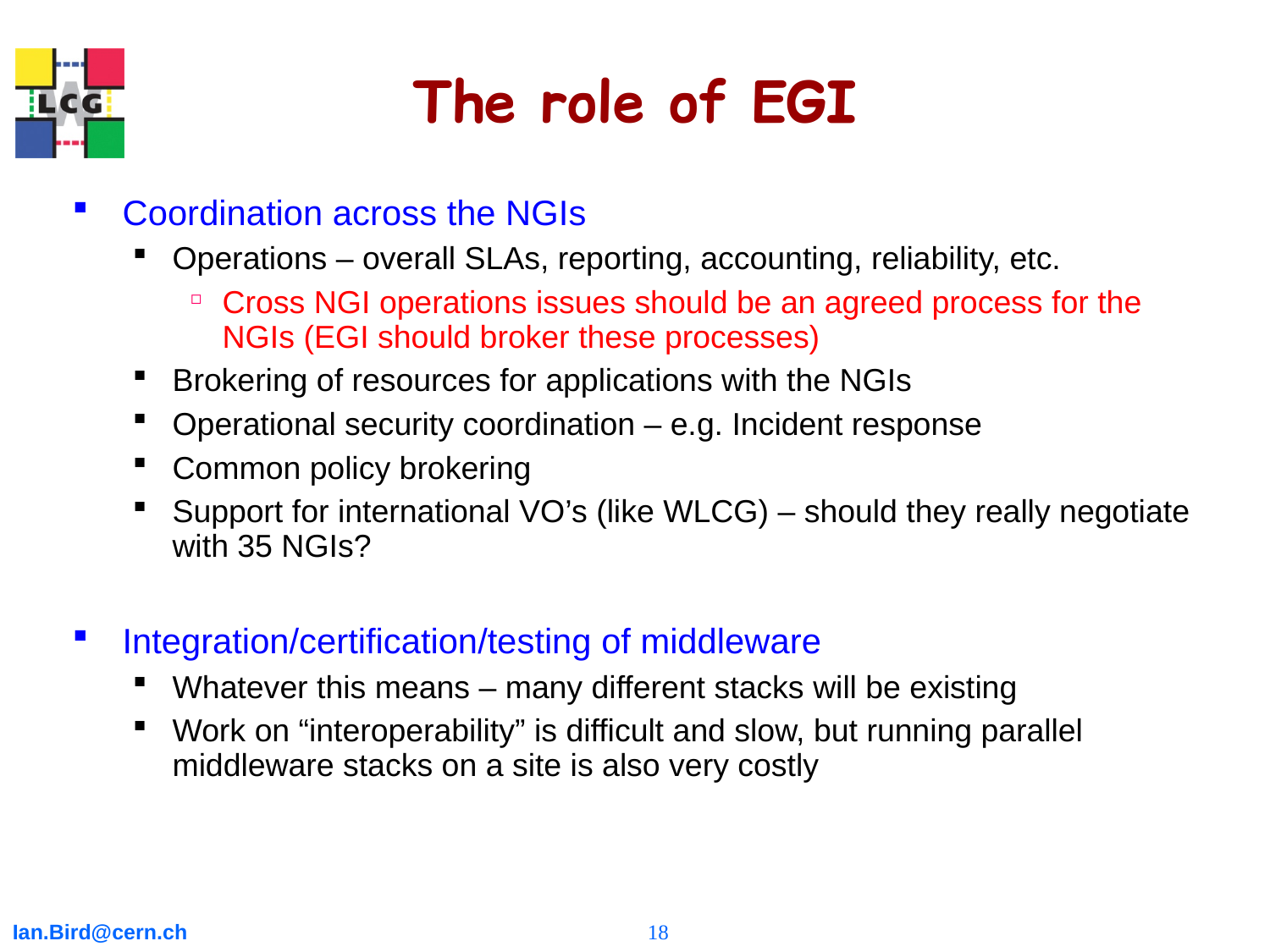

# The role of EGI
Coordination across the NGIs
Operations – overall SLAs, reporting, accounting, reliability, etc.
Cross NGI operations issues should be an agreed process for the NGIs (EGI should broker these processes)
Brokering of resources for applications with the NGIs
Operational security coordination – e.g. Incident response
Common policy brokering
Support for international VO’s (like WLCG) – should they really negotiate with 35 NGIs?

Integration/certification/testing of middleware
Whatever this means – many different stacks will be existing
Work on “interoperability” is difficult and slow, but running parallel middleware stacks on a site is also very costly